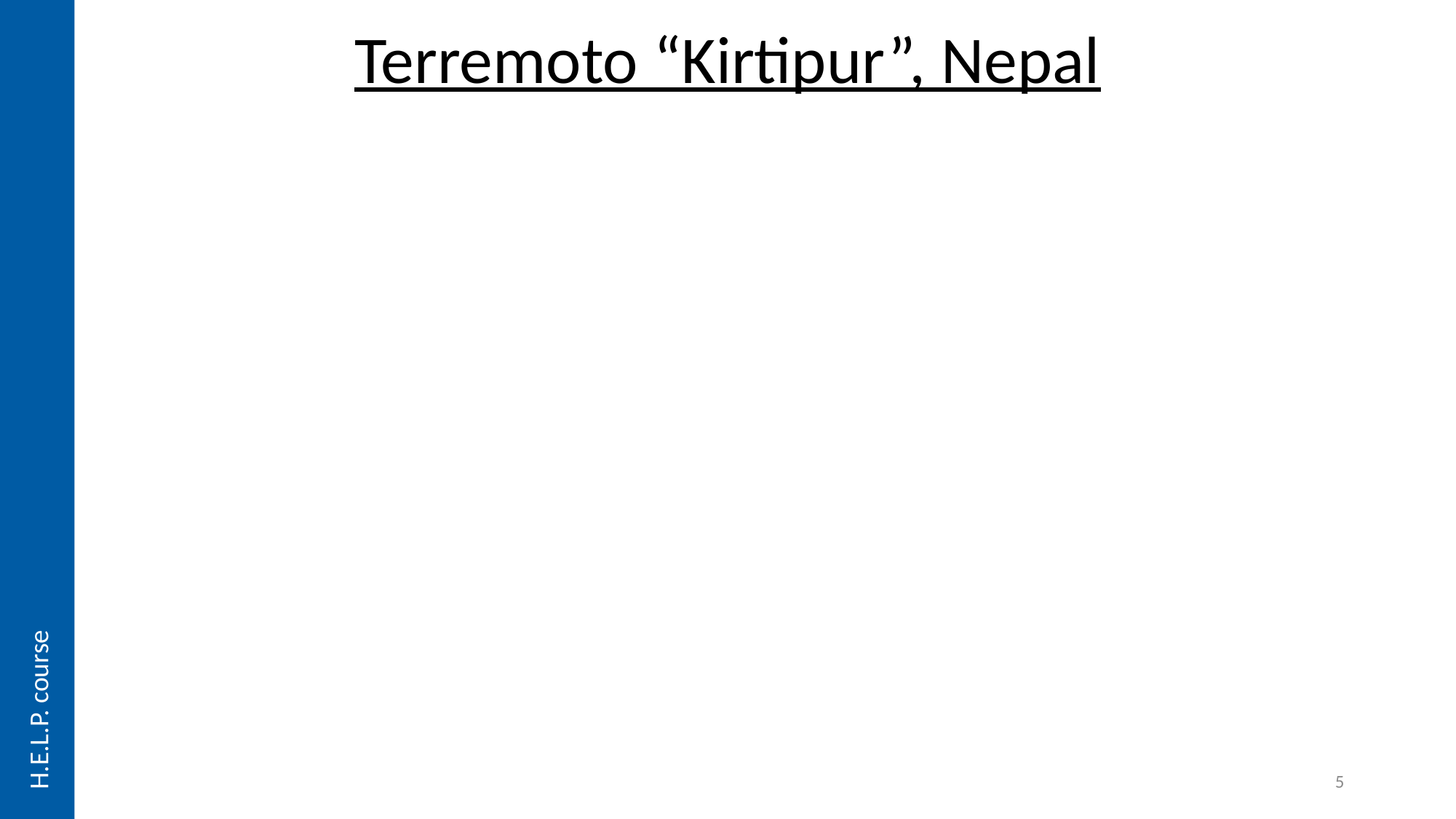

H.E.L.P. course
# Terremoto “Kirtipur”, Nepal

5